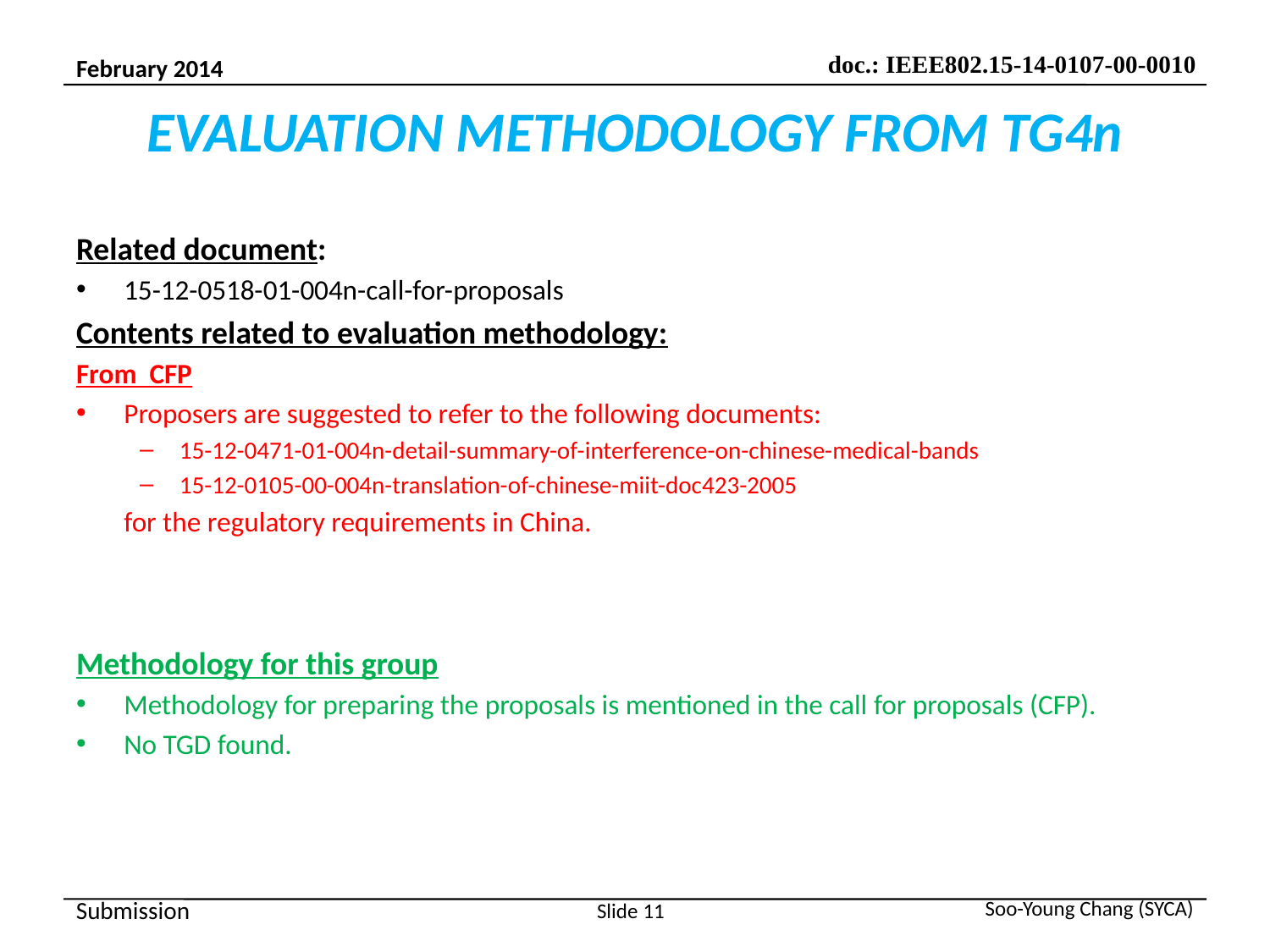

# EVALUATION METHODOLOGY FROM TG4n
Related document:
15-12-0518-01-004n-call-for-proposals
Contents related to evaluation methodology:
From  CFP
Proposers are suggested to refer to the following documents:
15-12-0471-01-004n-detail-summary-of-interference-on-chinese-medical-bands
15-12-0105-00-004n-translation-of-chinese-miit-doc423-2005
	for the regulatory requirements in China.

Methodology for this group
Methodology for preparing the proposals is mentioned in the call for proposals (CFP).
No TGD found.